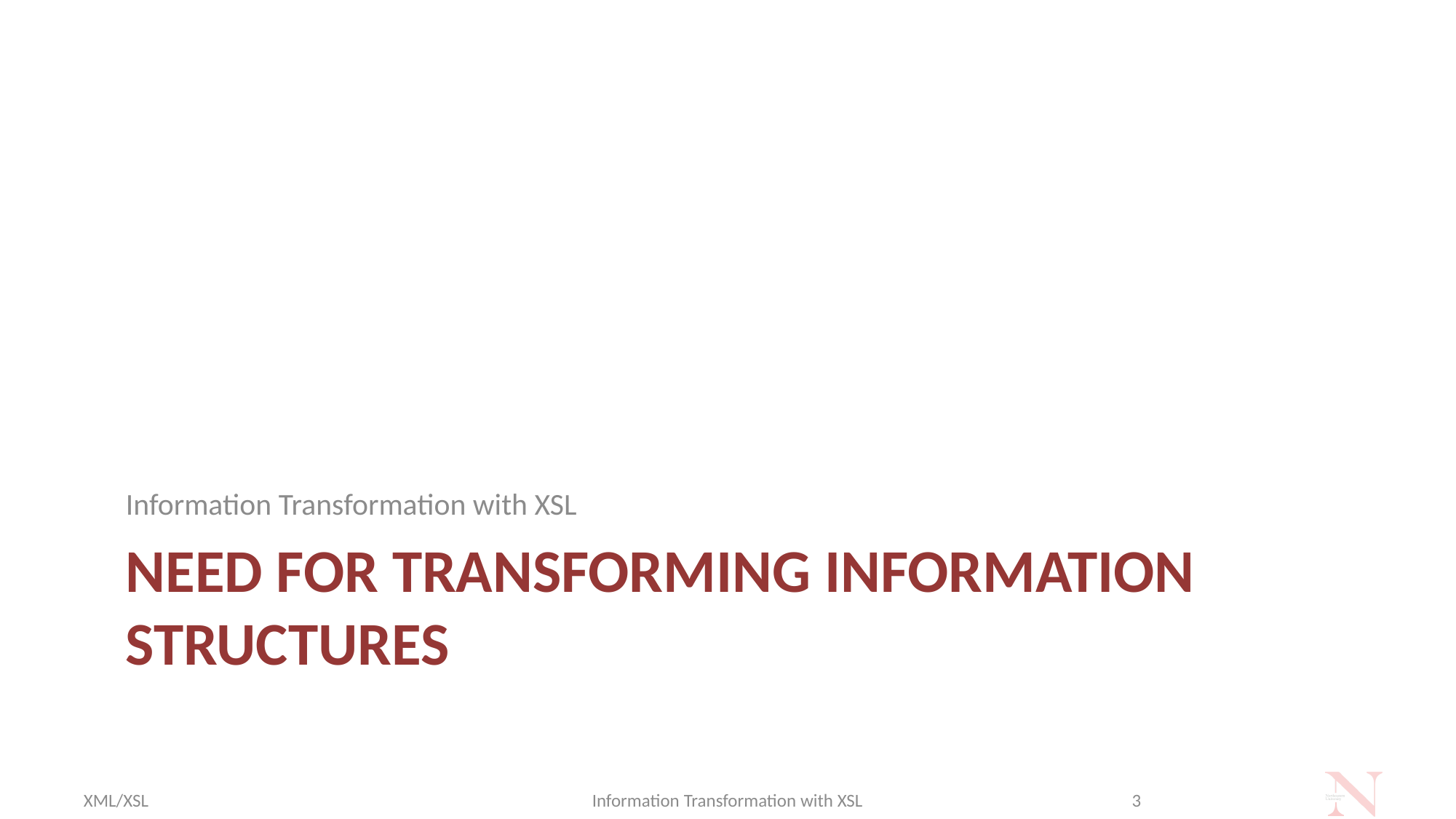

Information Transformation with XSL
# Need for Transforming Information Structures
XML/XSL
Information Transformation with XSL
3